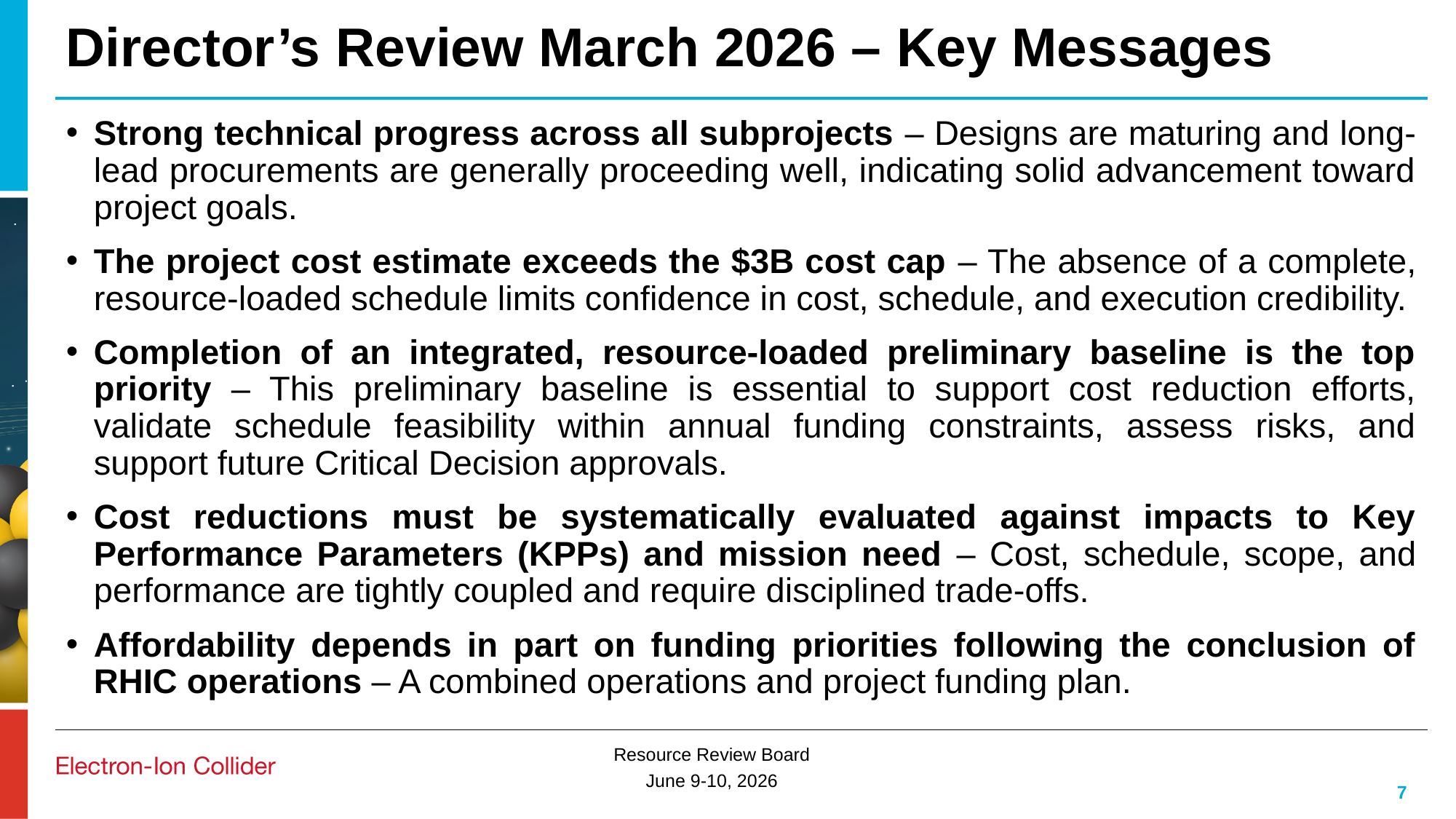

# Director’s Review March 2026 – Key Messages
Strong technical progress across all subprojects – Designs are maturing and long-lead procurements are generally proceeding well, indicating solid advancement toward project goals.
The project cost estimate exceeds the $3B cost cap – The absence of a complete, resource-loaded schedule limits confidence in cost, schedule, and execution credibility.
Completion of an integrated, resource-loaded preliminary baseline is the top priority – This preliminary baseline is essential to support cost reduction efforts, validate schedule feasibility within annual funding constraints, assess risks, and support future Critical Decision approvals.
Cost reductions must be systematically evaluated against impacts to Key Performance Parameters (KPPs) and mission need – Cost, schedule, scope, and performance are tightly coupled and require disciplined trade-offs.
Affordability depends in part on funding priorities following the conclusion of RHIC operations – A combined operations and project funding plan.
7